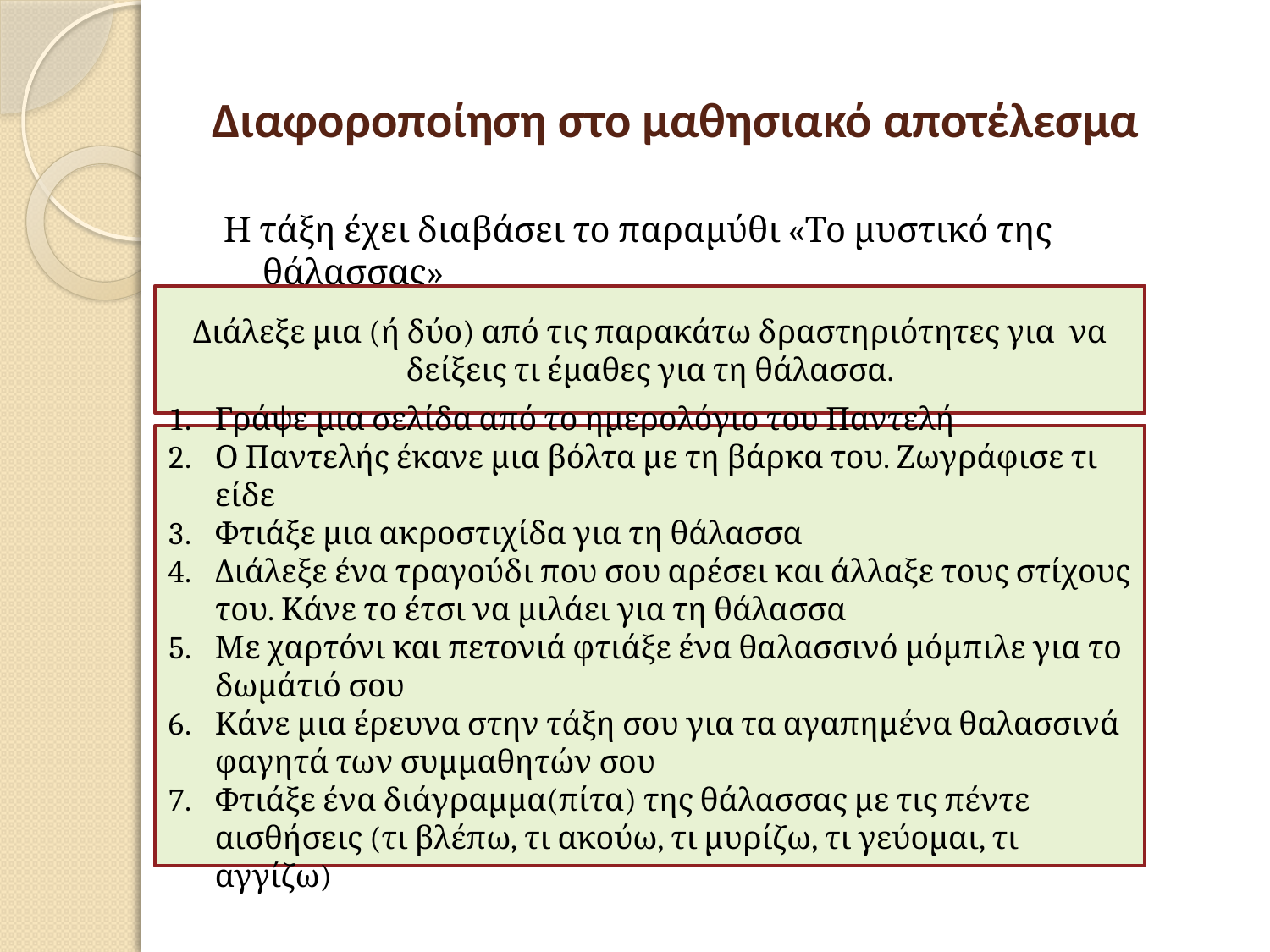

# Διαφοροποίηση στο μαθησιακό αποτέλεσμα
Η τάξη έχει διαβάσει το παραμύθι «Το μυστικό της θάλασσας»
Διάλεξε μια (ή δύο) από τις παρακάτω δραστηριότητες για  να δείξεις τι έμαθες για τη θάλασσα.
Γράψε μια σελίδα από το ημερολόγιο του Παντελή
Ο Παντελής έκανε μια βόλτα με τη βάρκα του. Ζωγράφισε τι είδε
Φτιάξε μια ακροστιχίδα για τη θάλασσα
Διάλεξε ένα τραγούδι που σου αρέσει και άλλαξε τους στίχους του. Κάνε το έτσι να μιλάει για τη θάλασσα
Με χαρτόνι και πετονιά φτιάξε ένα θαλασσινό μόμπιλε για το δωμάτιό σου
Κάνε μια έρευνα στην τάξη σου για τα αγαπημένα θαλασσινά φαγητά των συμμαθητών σου
Φτιάξε ένα διάγραμμα(πίτα) της θάλασσας με τις πέντε αισθήσεις (τι βλέπω, τι ακούω, τι μυρίζω, τι γεύομαι, τι αγγίζω)